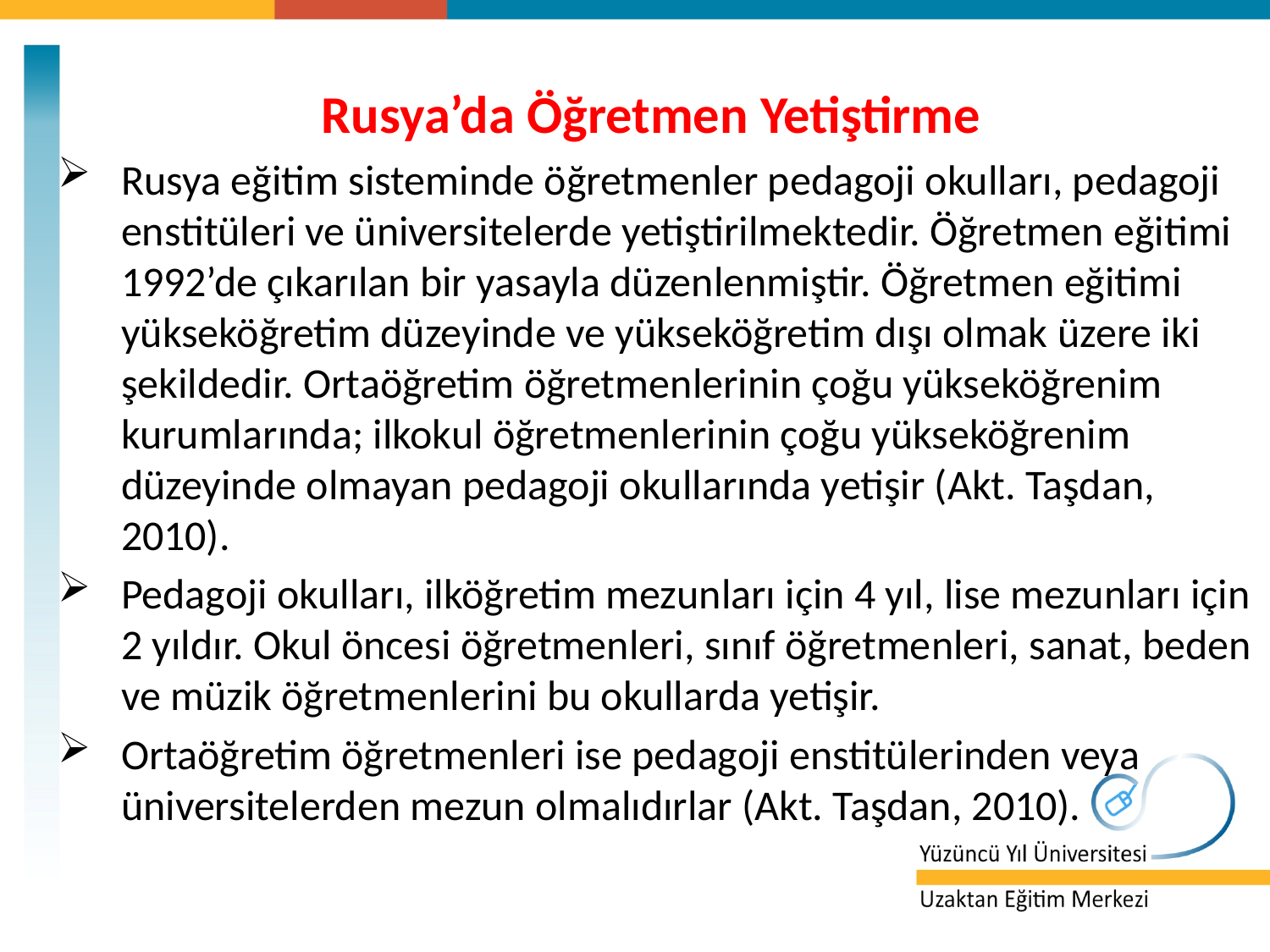

Rusya’da Öğretmen Yetiştirme
Rusya eğitim sisteminde öğretmenler pedagoji okulları, pedagoji enstitüleri ve üniversitelerde yetiştirilmektedir. Öğretmen eğitimi 1992’de çıkarılan bir yasayla düzenlenmiştir. Öğretmen eğitimi yükseköğretim düzeyinde ve yükseköğretim dışı olmak üzere iki şekildedir. Ortaöğretim öğretmenlerinin çoğu yükseköğrenim kurumlarında; ilkokul öğretmenlerinin çoğu yükseköğrenim düzeyinde olmayan pedagoji okullarında yetişir (Akt. Taşdan, 2010).
Pedagoji okulları, ilköğretim mezunları için 4 yıl, lise mezunları için 2 yıldır. Okul öncesi öğretmenleri, sınıf öğretmenleri, sanat, beden ve müzik öğretmenlerini bu okullarda yetişir.
Ortaöğretim öğretmenleri ise pedagoji enstitülerinden veya üniversitelerden mezun olmalıdırlar (Akt. Taşdan, 2010).